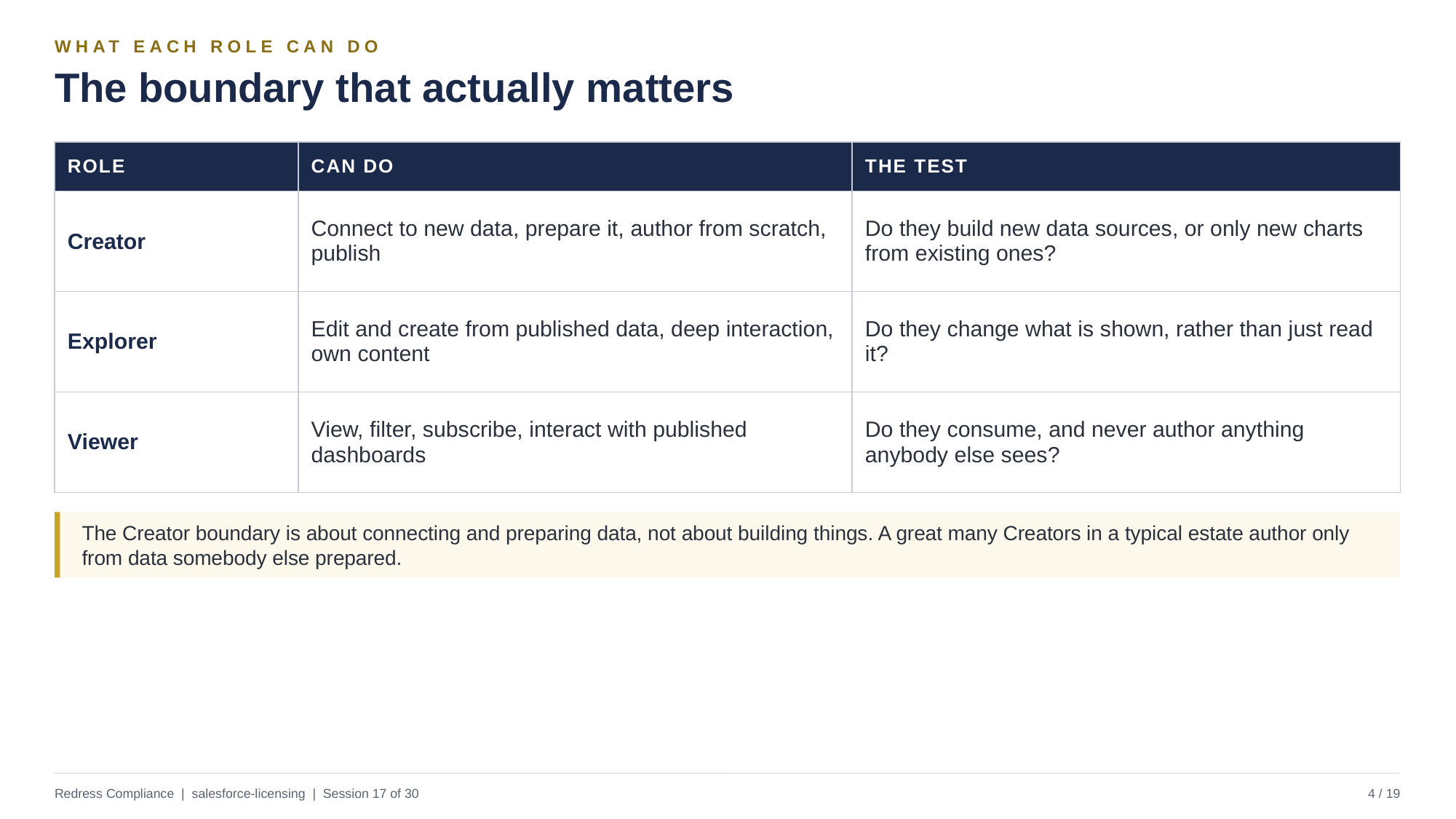

WHAT EACH ROLE CAN DO
The boundary that actually matters
| ROLE | CAN DO | THE TEST |
| --- | --- | --- |
| Creator | Connect to new data, prepare it, author from scratch, publish | Do they build new data sources, or only new charts from existing ones? |
| Explorer | Edit and create from published data, deep interaction, own content | Do they change what is shown, rather than just read it? |
| Viewer | View, filter, subscribe, interact with published dashboards | Do they consume, and never author anything anybody else sees? |

The Creator boundary is about connecting and preparing data, not about building things. A great many Creators in a typical estate author only from data somebody else prepared.

Redress Compliance  |  salesforce-licensing  |  Session 17 of 30
4 / 19